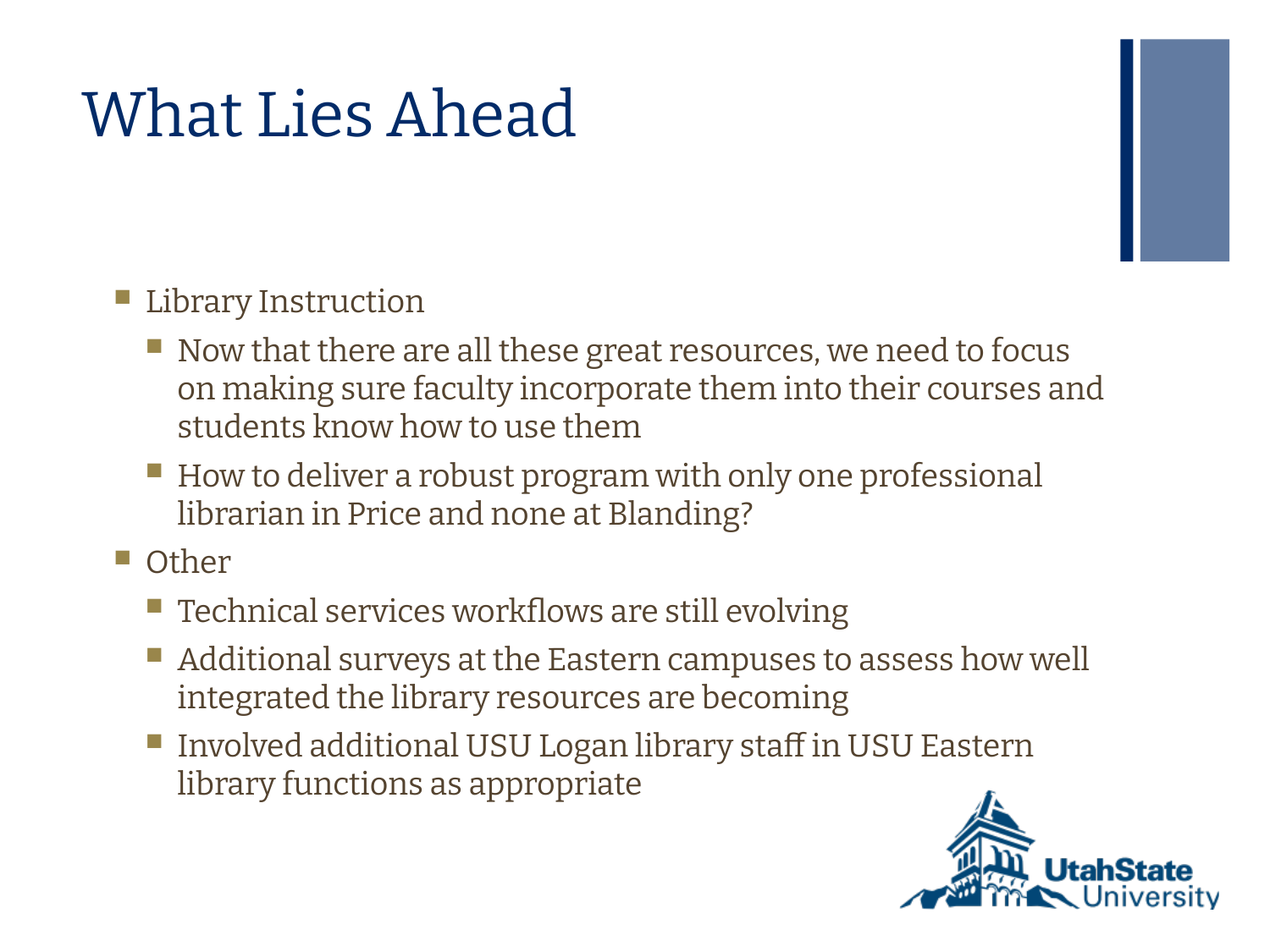

# What Lies Ahead
Library Instruction
Now that there are all these great resources, we need to focus on making sure faculty incorporate them into their courses and students know how to use them
How to deliver a robust program with only one professional librarian in Price and none at Blanding?
Other
Technical services workflows are still evolving
Additional surveys at the Eastern campuses to assess how well integrated the library resources are becoming
Involved additional USU Logan library staff in USU Eastern library functions as appropriate